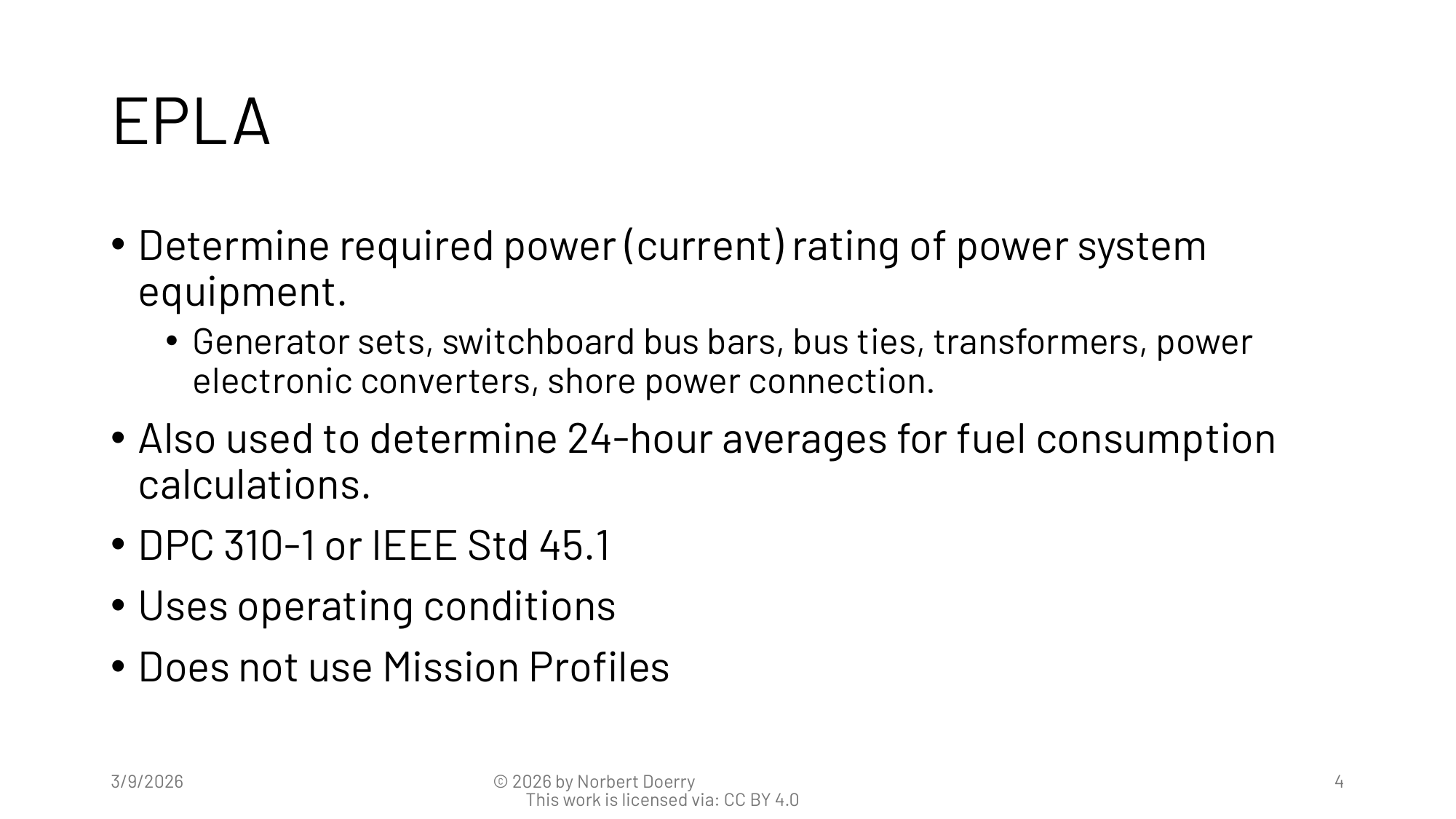

# EPLA
Determine required power (current) rating of power system equipment.
Generator sets, switchboard bus bars, bus ties, transformers, power electronic converters, shore power connection.
Also used to determine 24-hour averages for fuel consumption calculations.
DPC 310-1 or IEEE Std 45.1
Uses operating conditions
Does not use Mission Profiles

3/9/2026
© 2026 by Norbert Doerry                                                                                  This work is licensed via: CC BY 4.0
4